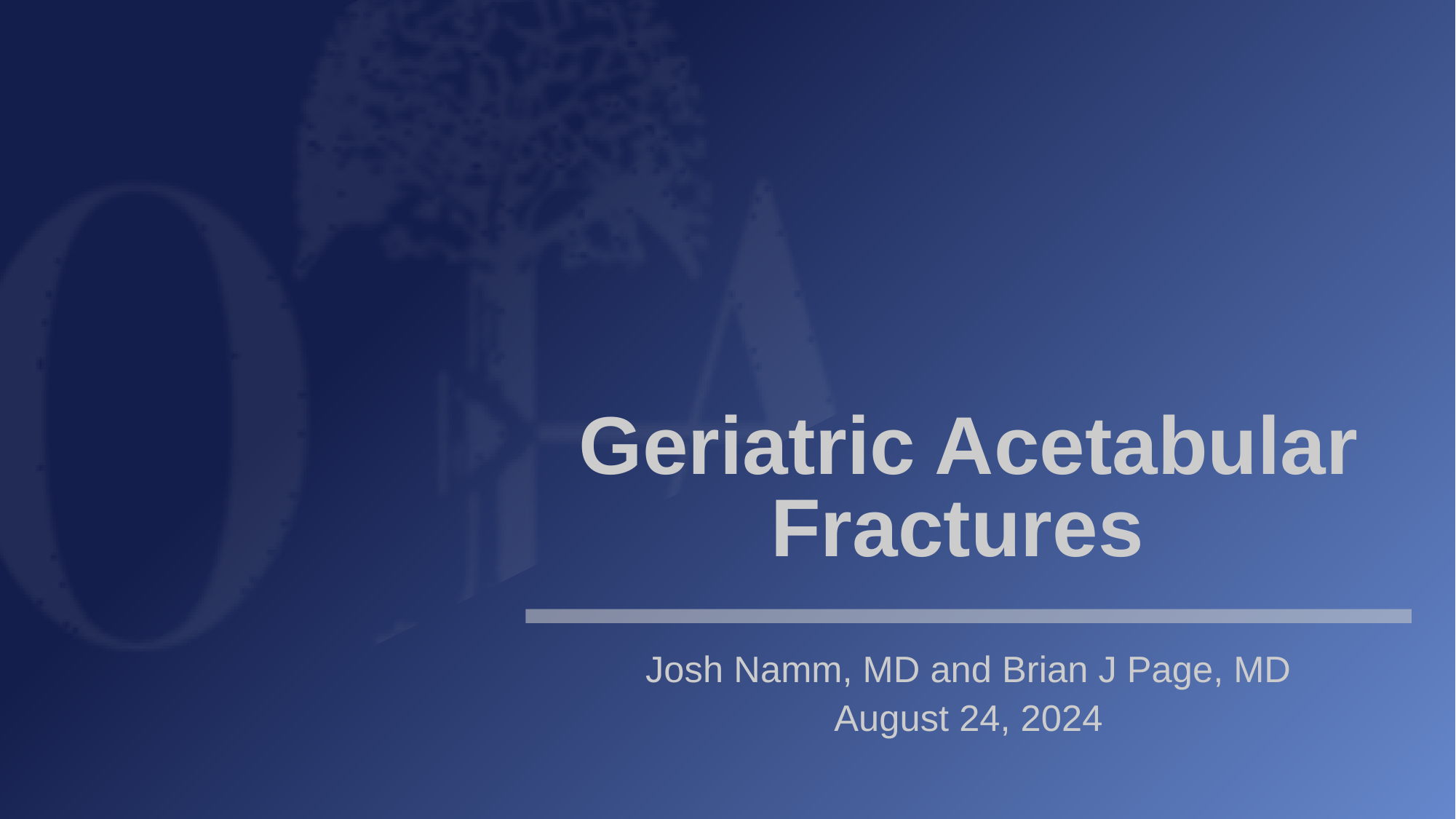

# Geriatric Acetabular Fractures
Josh Namm, MD and Brian J Page, MD
August 24, 2024